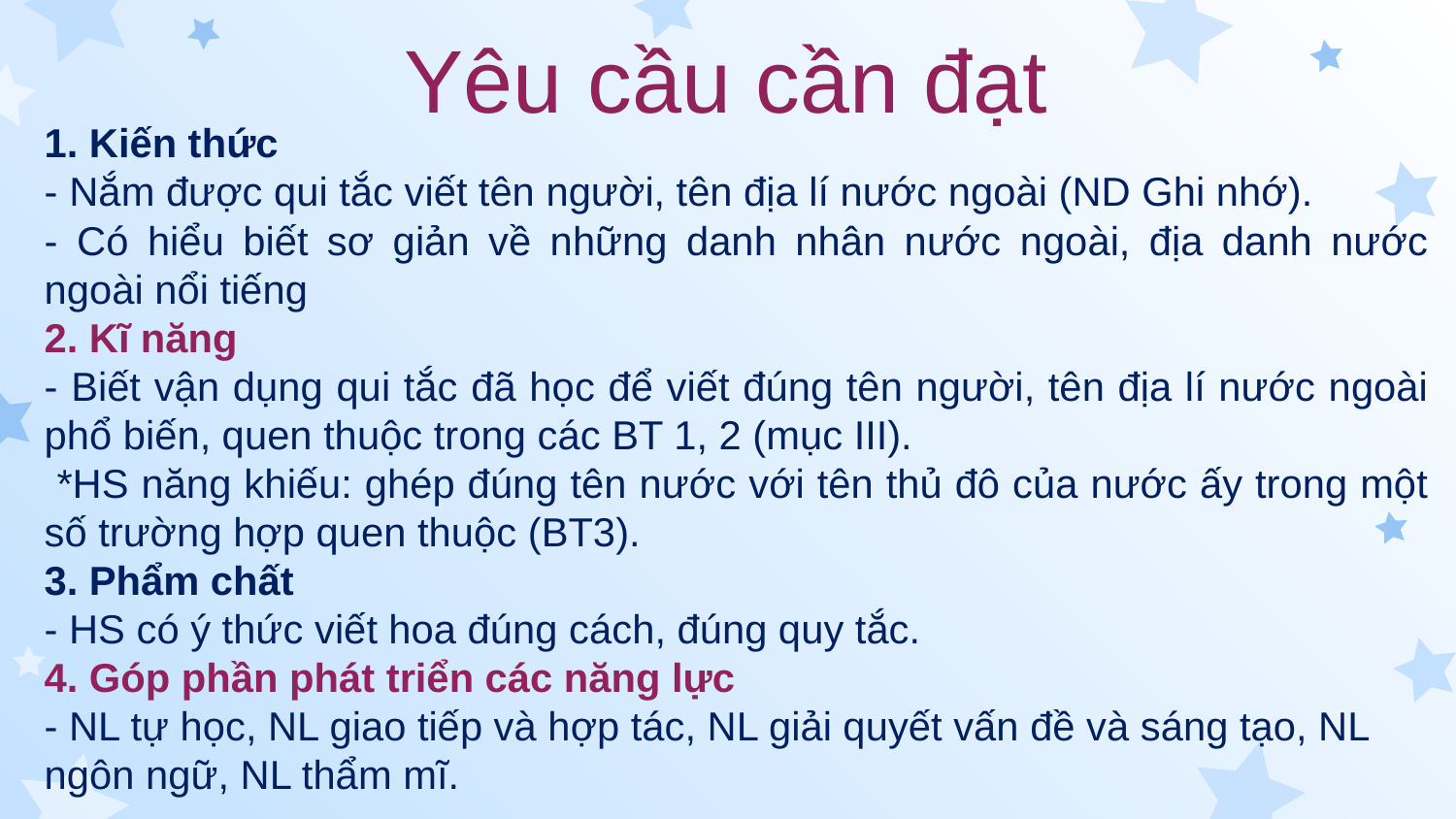

# Yêu cầu cần đạt
1. Kiến thức
- Nắm được qui tắc viết tên người, tên địa lí nước ngoài (ND Ghi nhớ).
- Có hiểu biết sơ giản về những danh nhân nước ngoài, địa danh nước ngoài nổi tiếng
2. Kĩ năng
- Biết vận dụng qui tắc đã học để viết đúng tên người, tên địa lí nước ngoài phổ biến, quen thuộc trong các BT 1, 2 (mục III).
 *HS năng khiếu: ghép đúng tên nước với tên thủ đô của nước ấy trong một số trường hợp quen thuộc (BT3).
3. Phẩm chất
- HS có ý thức viết hoa đúng cách, đúng quy tắc.
4. Góp phần phát triển các năng lực
- NL tự học, NL giao tiếp và hợp tác, NL giải quyết vấn đề và sáng tạo, NL ngôn ngữ, NL thẩm mĩ.